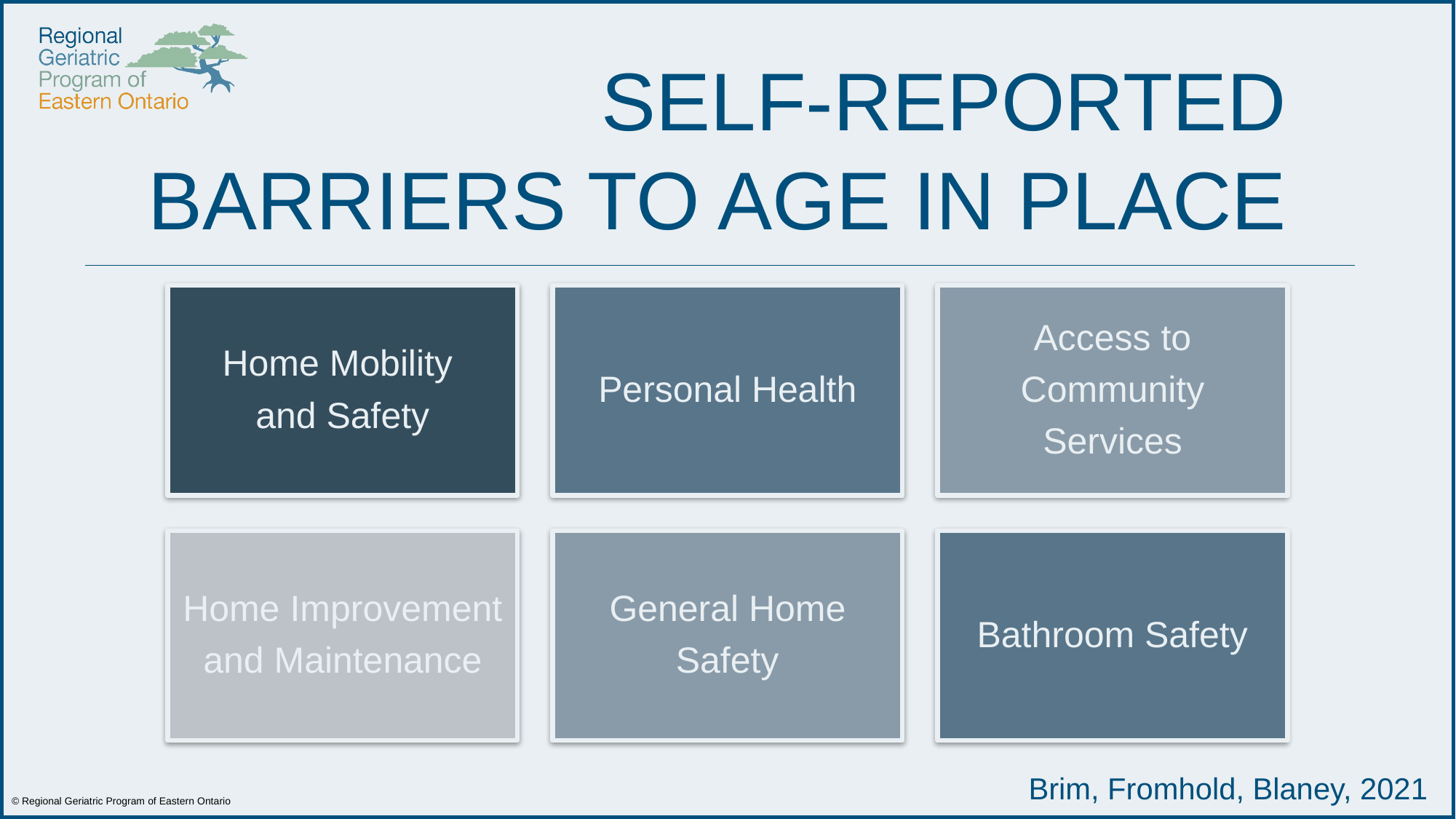

# SELF-REPORTED
BARRIERS TO AGE IN PLACE
Home Mobility
and Safety
Personal Health
Access to
Community
Services
Home Improvement
and Maintenance
General Home
Safety
Bathroom Safety
Brim, Fromhold, Blaney, 2021